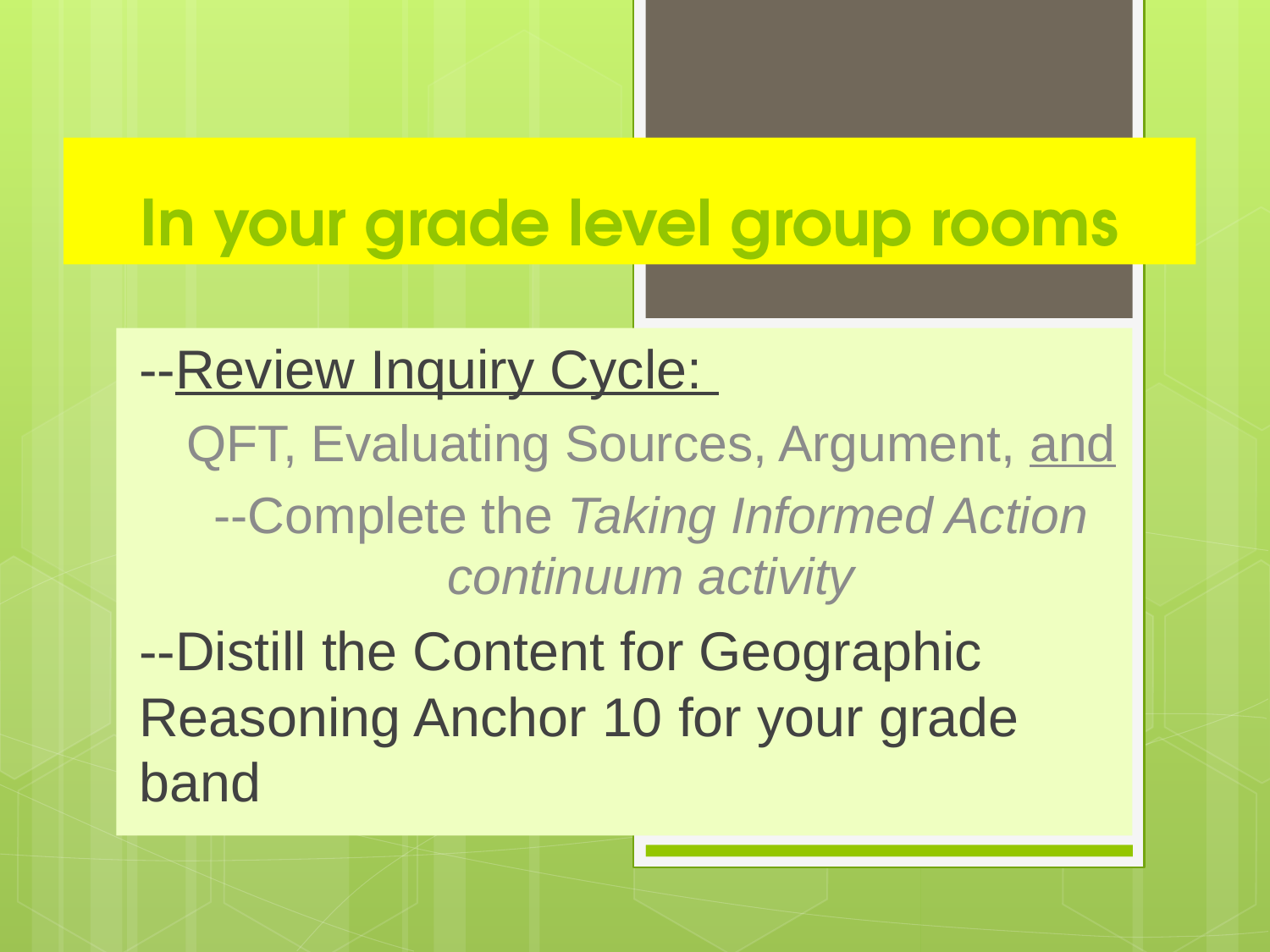

# In your grade level group rooms
--Review Inquiry Cycle:
QFT, Evaluating Sources, Argument, and
--Complete the Taking Informed Action continuum activity
--Distill the Content for Geographic Reasoning Anchor 10 for your grade band